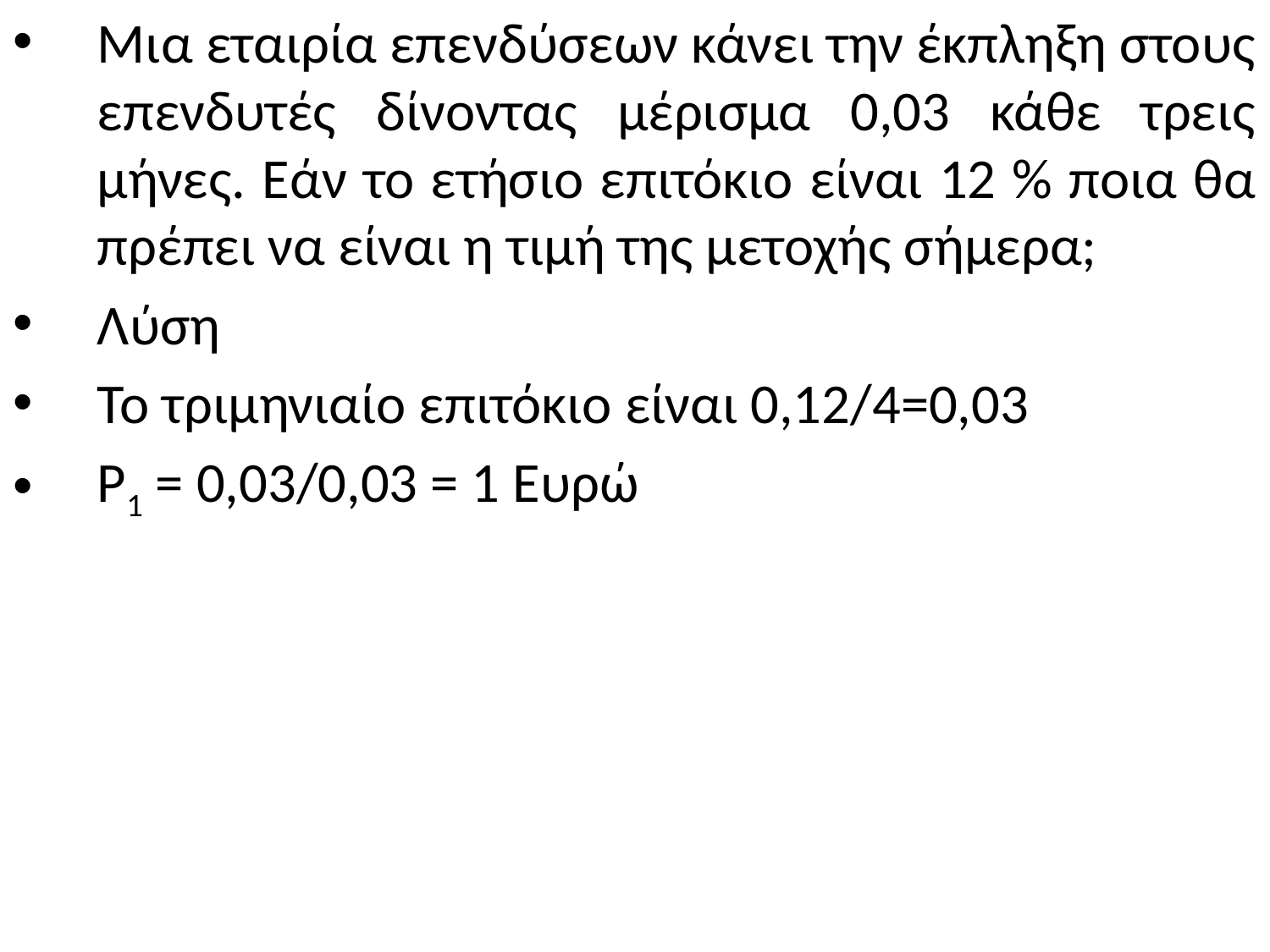

Μια εταιρία επενδύσεων κάνει την έκπληξη στους επενδυτές δίνοντας μέρισμα 0,03 κάθε τρεις μήνες. Εάν το ετήσιο επιτόκιο είναι 12 % ποια θα πρέπει να είναι η τιμή της μετοχής σήμερα;
Λύση
Το τριμηνιαίο επιτόκιο είναι 0,12/4=0,03
P1 = 0,03/0,03 = 1 Ευρώ